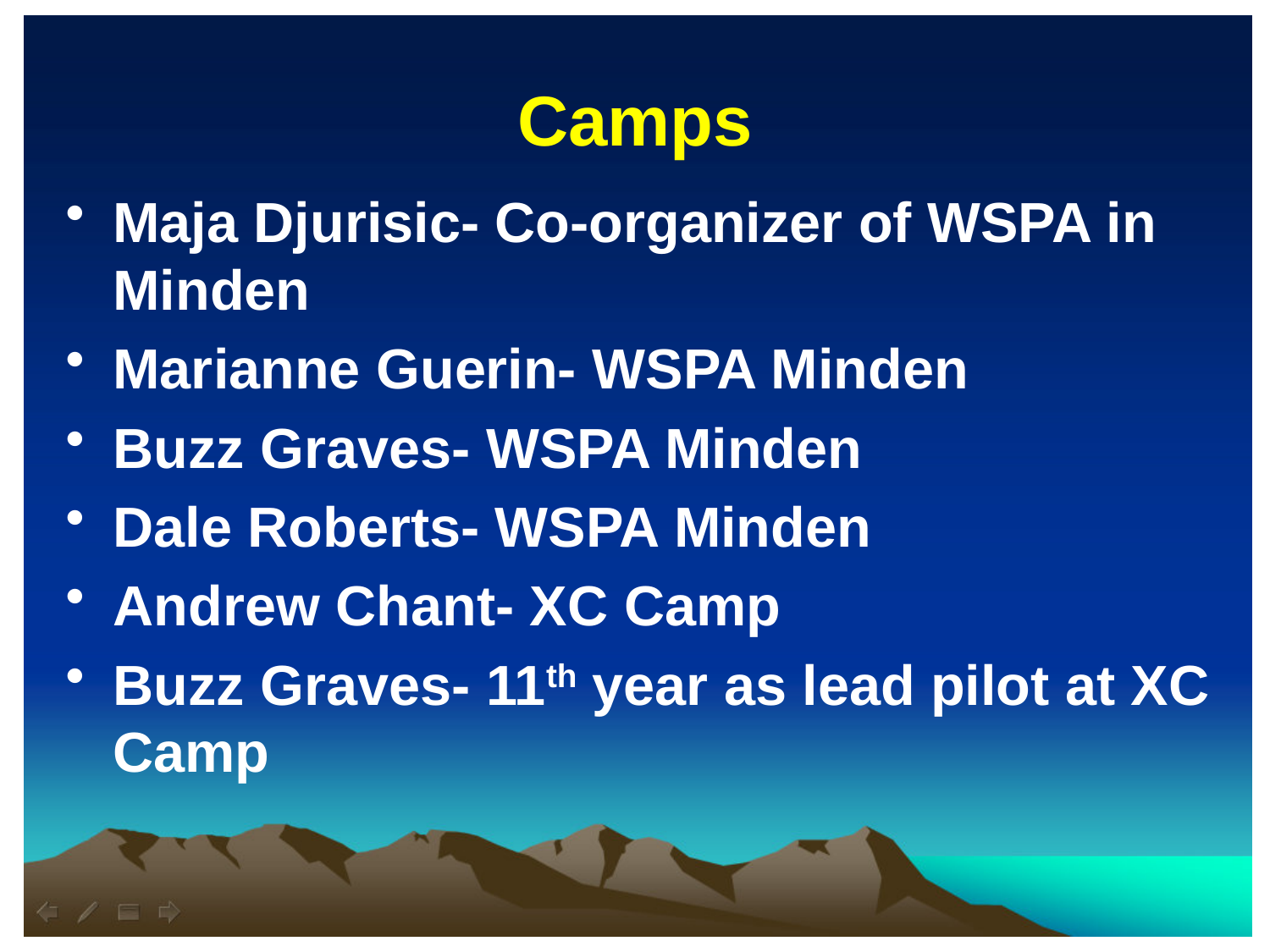

Camps
Maja Djurisic- Co-organizer of WSPA in Minden
Marianne Guerin- WSPA Minden
Buzz Graves- WSPA Minden
Dale Roberts- WSPA Minden
Andrew Chant- XC Camp
Buzz Graves- 11th year as lead pilot at XC Camp